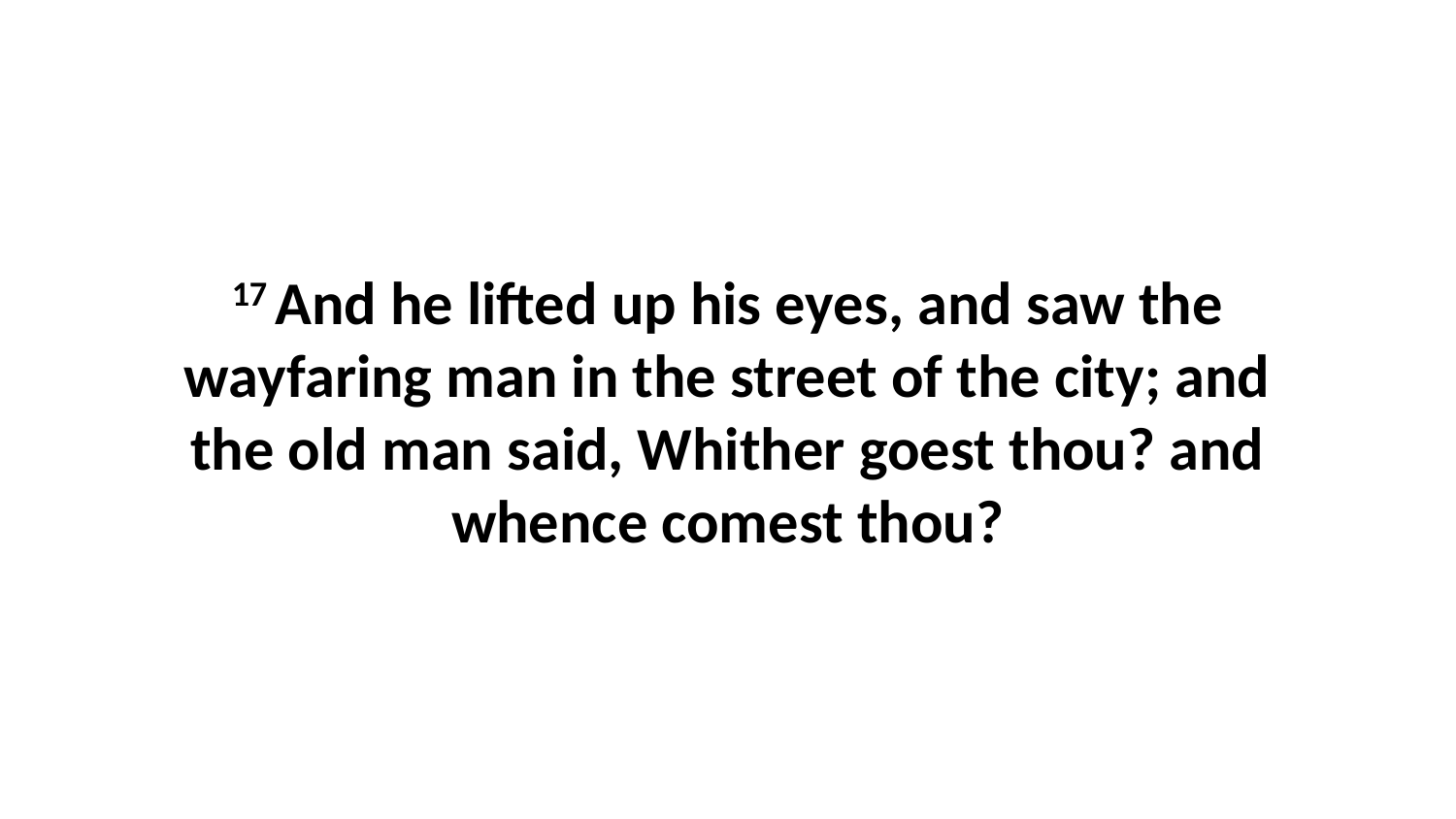

17 And he lifted up his eyes, and saw the wayfaring man in the street of the city; and the old man said, Whither goest thou? and whence comest thou?